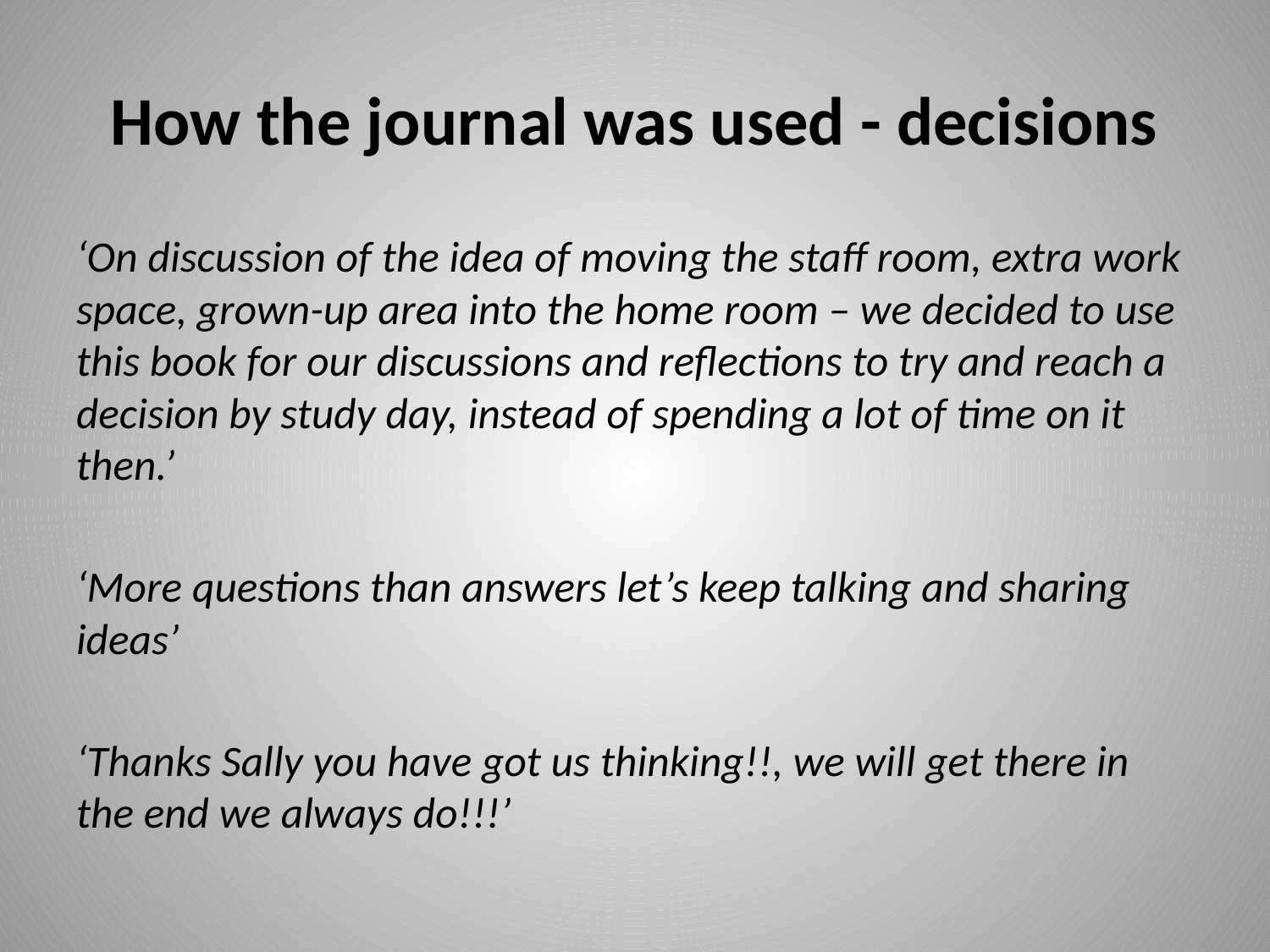

# How the journal was used - decisions
‘On discussion of the idea of moving the staff room, extra work space, grown-up area into the home room – we decided to use this book for our discussions and reflections to try and reach a decision by study day, instead of spending a lot of time on it then.’

‘More questions than answers let’s keep talking and sharing ideas’

‘Thanks Sally you have got us thinking!!, we will get there in the end we always do!!!’